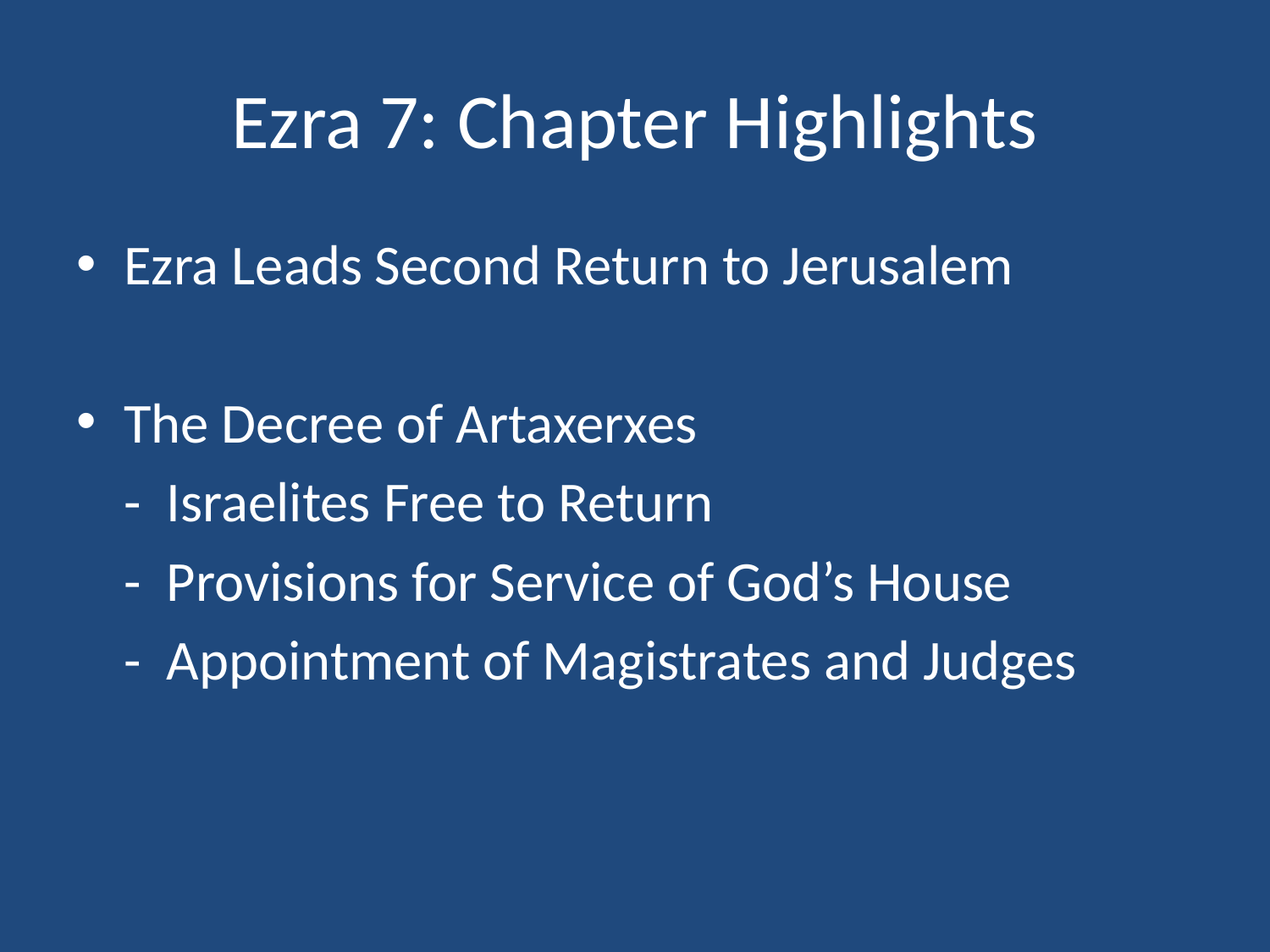

# Ezra 7: Chapter Highlights
Ezra Leads Second Return to Jerusalem

The Decree of Artaxerxes
	-  Israelites Free to Return
	-  Provisions for Service of God’s House
	-  Appointment of Magistrates and Judges